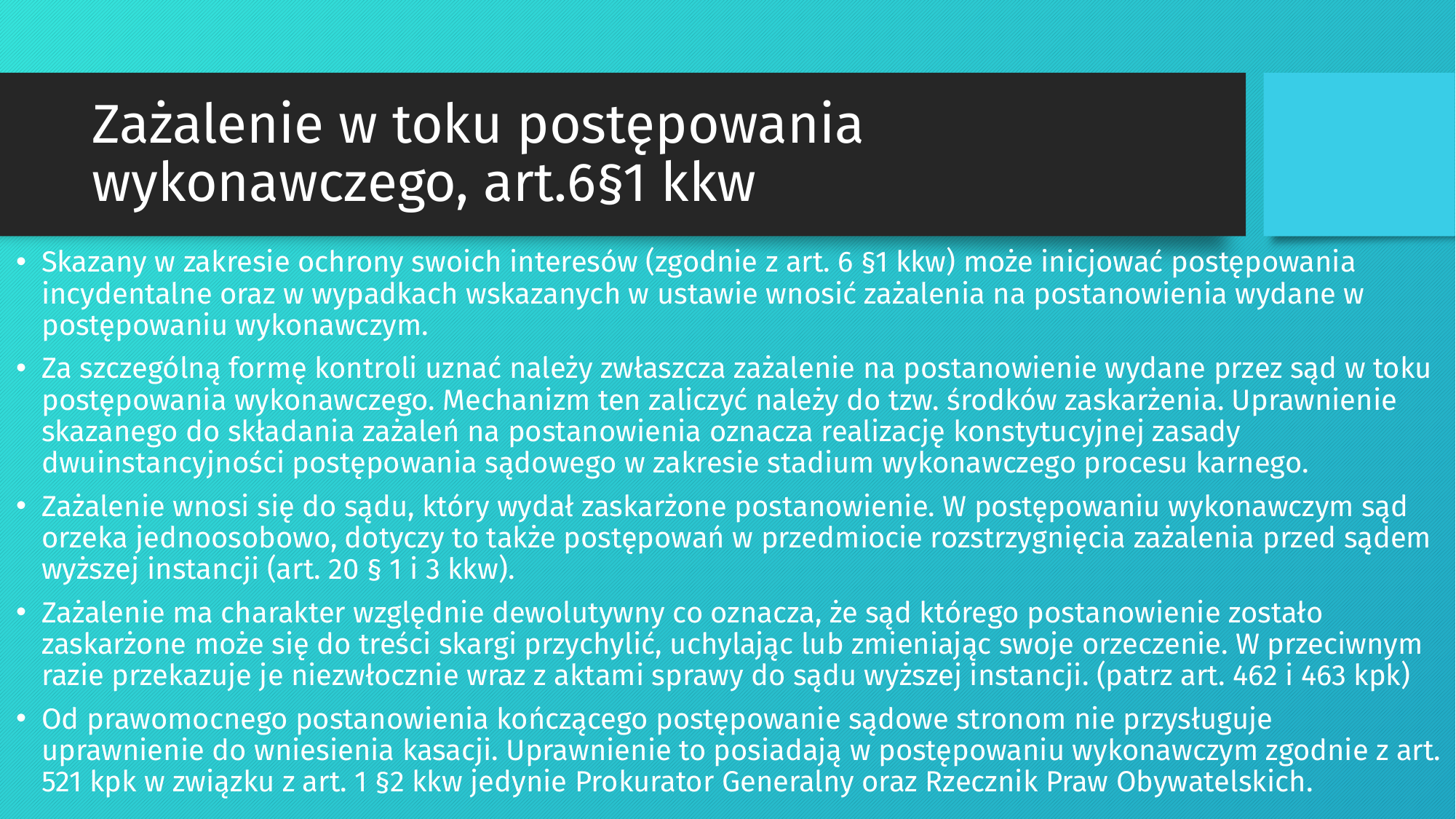

# Zażalenie w toku postępowania wykonawczego, art.6§1 kkw
Skazany w zakresie ochrony swoich interesów (zgodnie z art. 6 §1 kkw) może inicjować postępowania incydentalne oraz w wypadkach wskazanych w ustawie wnosić zażalenia na postanowienia wydane w postępowaniu wykonawczym.
Za szczególną formę kontroli uznać należy zwłaszcza zażalenie na postanowienie wydane przez sąd w toku postępowania wykonawczego. Mechanizm ten zaliczyć należy do tzw. środków zaskarżenia. Uprawnienie skazanego do składania zażaleń na postanowienia oznacza realizację konstytucyjnej zasady dwuinstancyjności postępowania sądowego w zakresie stadium wykonawczego procesu karnego.
Zażalenie wnosi się do sądu, który wydał zaskarżone postanowienie. W postępowaniu wykonawczym sąd orzeka jednoosobowo, dotyczy to także postępowań w przedmiocie rozstrzygnięcia zażalenia przed sądem wyższej instancji (art. 20 § 1 i 3 kkw).
Zażalenie ma charakter względnie dewolutywny co oznacza, że sąd którego postanowienie zostało zaskarżone może się do treści skargi przychylić, uchylając lub zmieniając swoje orzeczenie. W przeciwnym razie przekazuje je niezwłocznie wraz z aktami sprawy do sądu wyższej instancji. (patrz art. 462 i 463 kpk)
Od prawomocnego postanowienia kończącego postępowanie sądowe stronom nie przysługuje uprawnienie do wniesienia kasacji. Uprawnienie to posiadają w postępowaniu wykonawczym zgodnie z art. 521 kpk w związku z art. 1 §2 kkw jedynie Prokurator Generalny oraz Rzecznik Praw Obywatelskich.